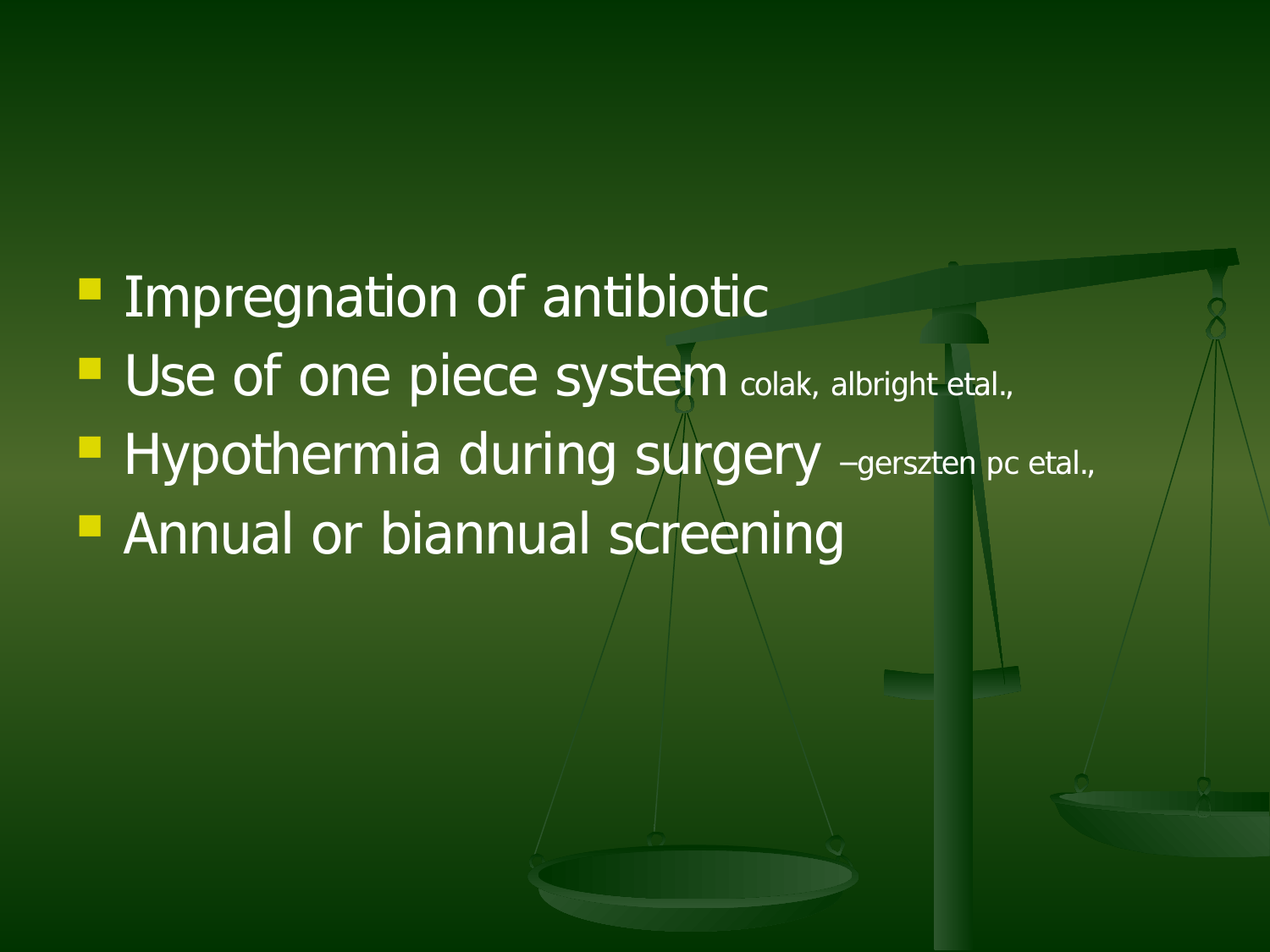

#
Impregnation of antibiotic
Use of one piece system colak, albright etal.,
Hypothermia during surgery –gerszten pc etal.,
Annual or biannual screening